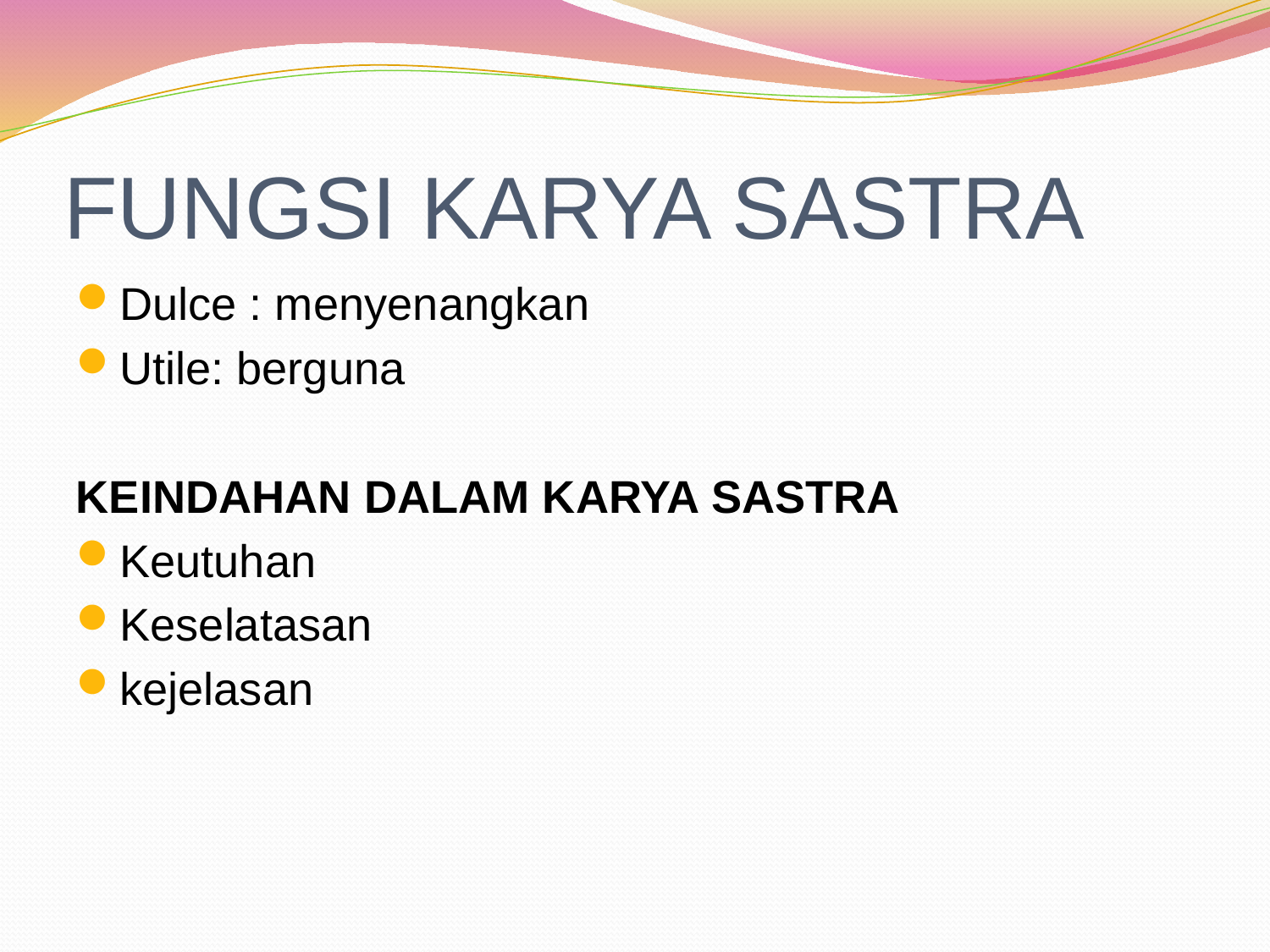

# FUNGSI KARYA SASTRA
Dulce : menyenangkan
Utile: berguna

KEINDAHAN DALAM KARYA SASTRA
Keutuhan
Keselatasan
kejelasan